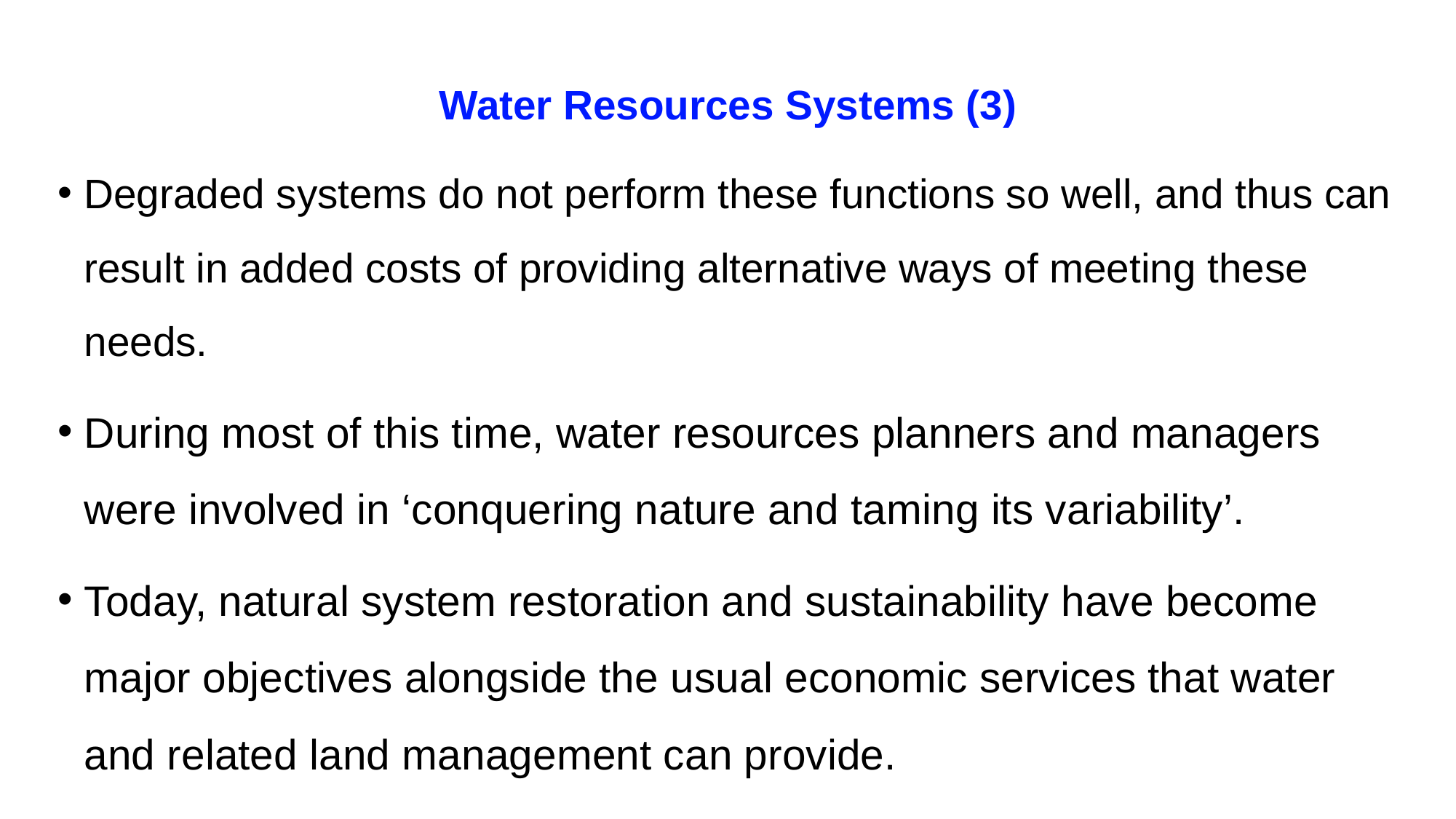

Water Resources Systems (3)
Degraded systems do not perform these functions so well, and thus can result in added costs of providing alternative ways of meeting these needs.
During most of this time, water resources planners and managers were involved in ‘conquering nature and taming its variability’.
Today, natural system restoration and sustainability have become major objectives alongside the usual economic services that water and related land management can provide.